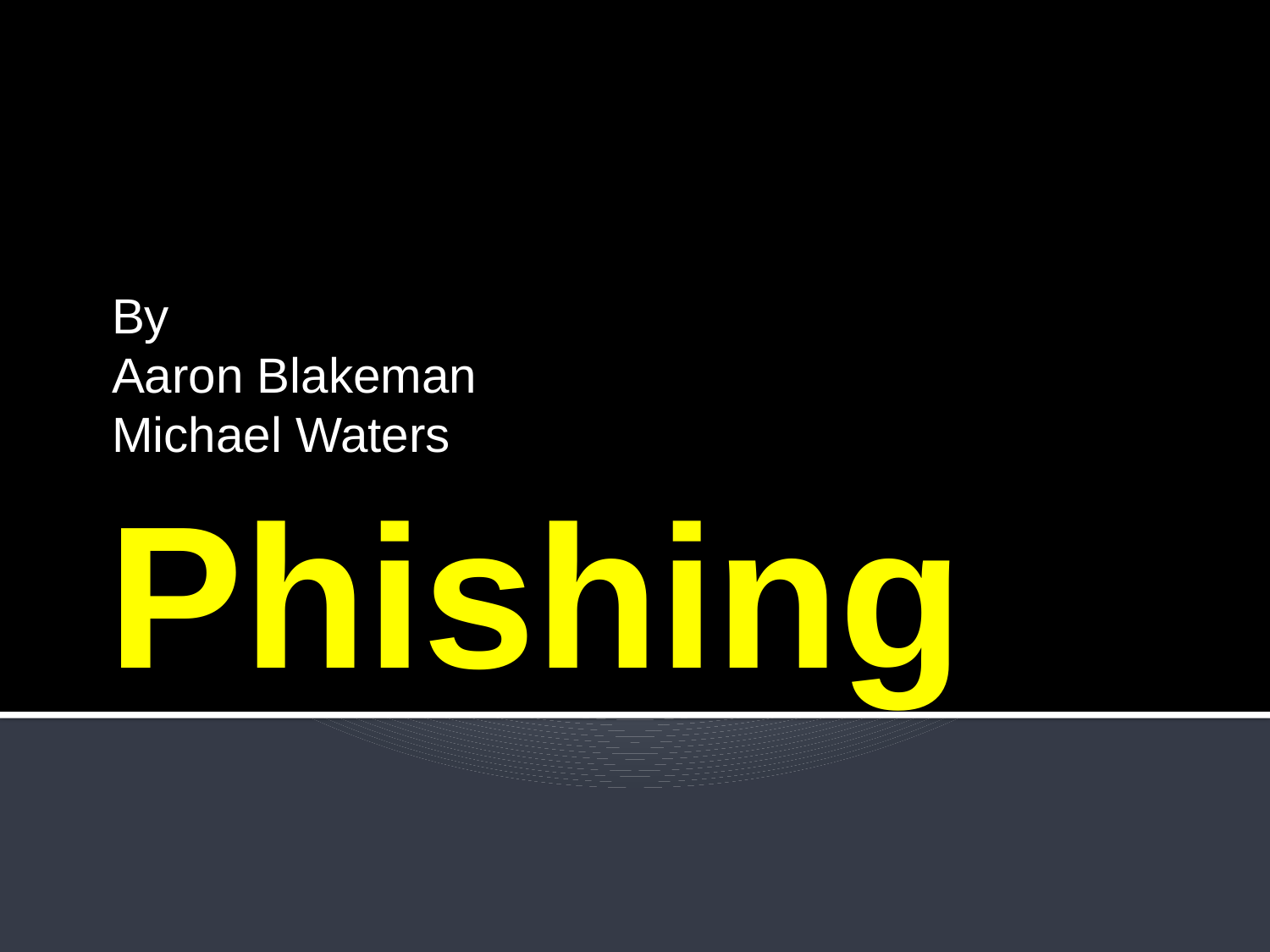

By
Aaron Blakeman
Michael Waters
# Phishing